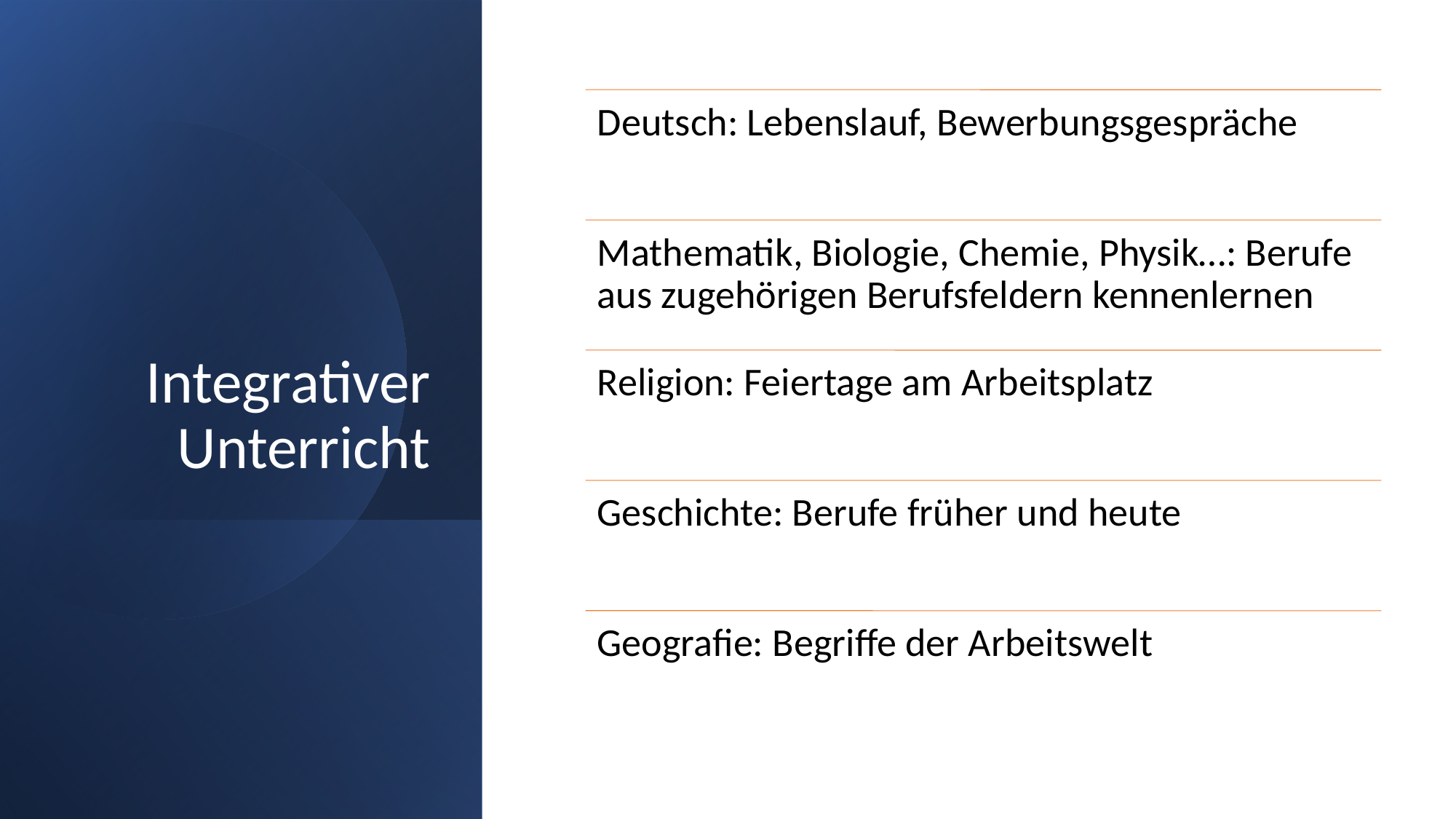

Deutsch: Lebenslauf, Bewerbungsgespräche
Mathematik, Biologie, Chemie, Physik…: Berufe aus zugehörigen Berufsfeldern kennenlernen
Religion: Feiertage am Arbeitsplatz
Geschichte: Berufe früher und heute
Geografie: Begriffe der Arbeitswelt

# Integrativer Unterricht